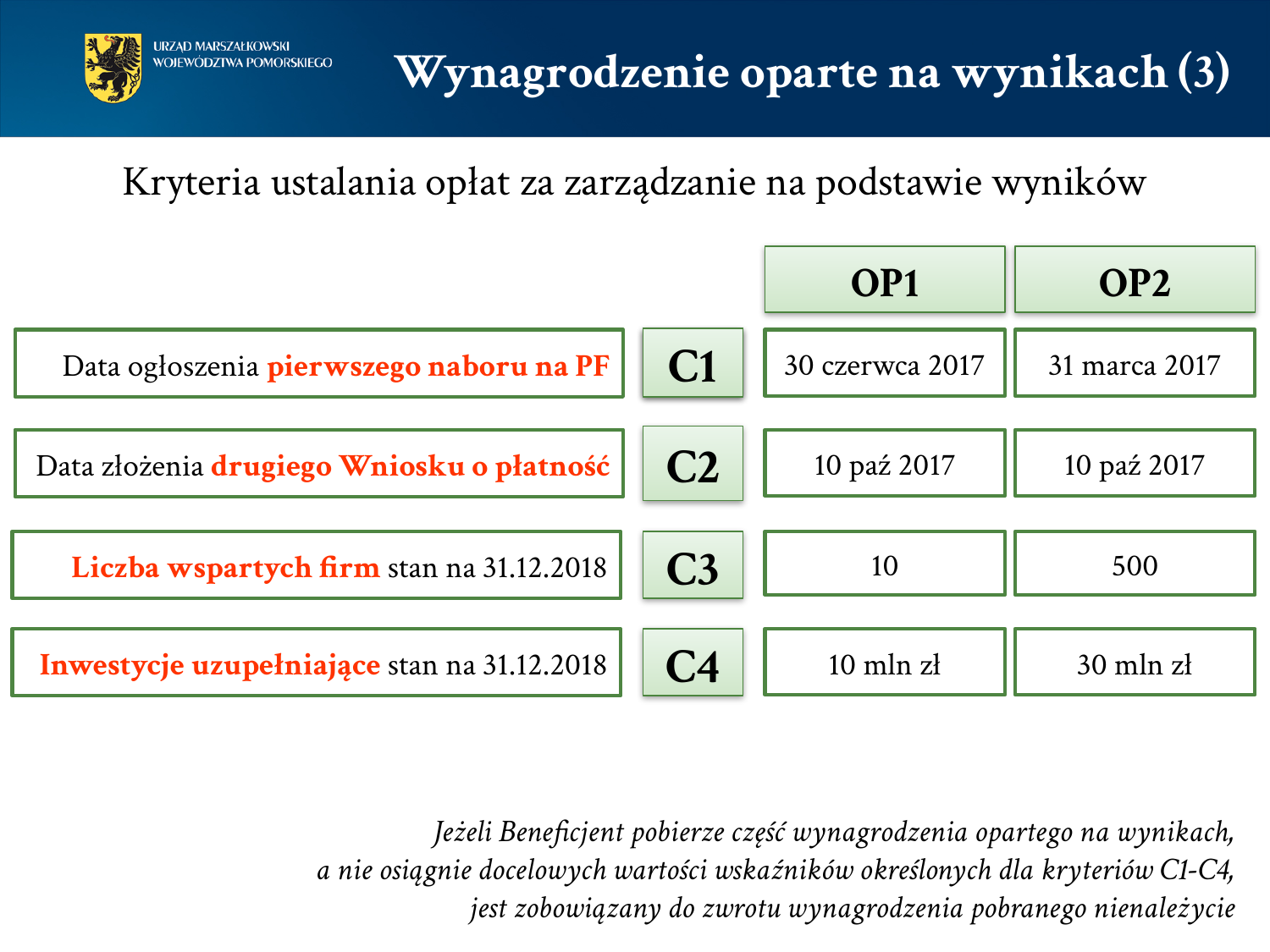

# Wynagrodzenie oparte na wynikach (3)
Kryteria ustalania opłat za zarządzanie na podstawie wyników
OP2
OP1
C1
C1
Data ogłoszenia pierwszego naboru na PF
30 czerwca 2017
31 marca 2017
C2
Data złożenia drugiego Wniosku o płatność
10 paź 2017
10 paź 2017
Liczba wspartych firm stan na 31.12.2018
500
C3
10
Inwestycje uzupełniające stan na 31.12.2018
C4
30 mln zł
10 mln zł
Jeżeli Beneficjent pobierze część wynagrodzenia opartego na wynikach,
a nie osiągnie docelowych wartości wskaźników określonych dla kryteriów C1-C4,
jest zobowiązany do zwrotu wynagrodzenia pobranego nienależycie